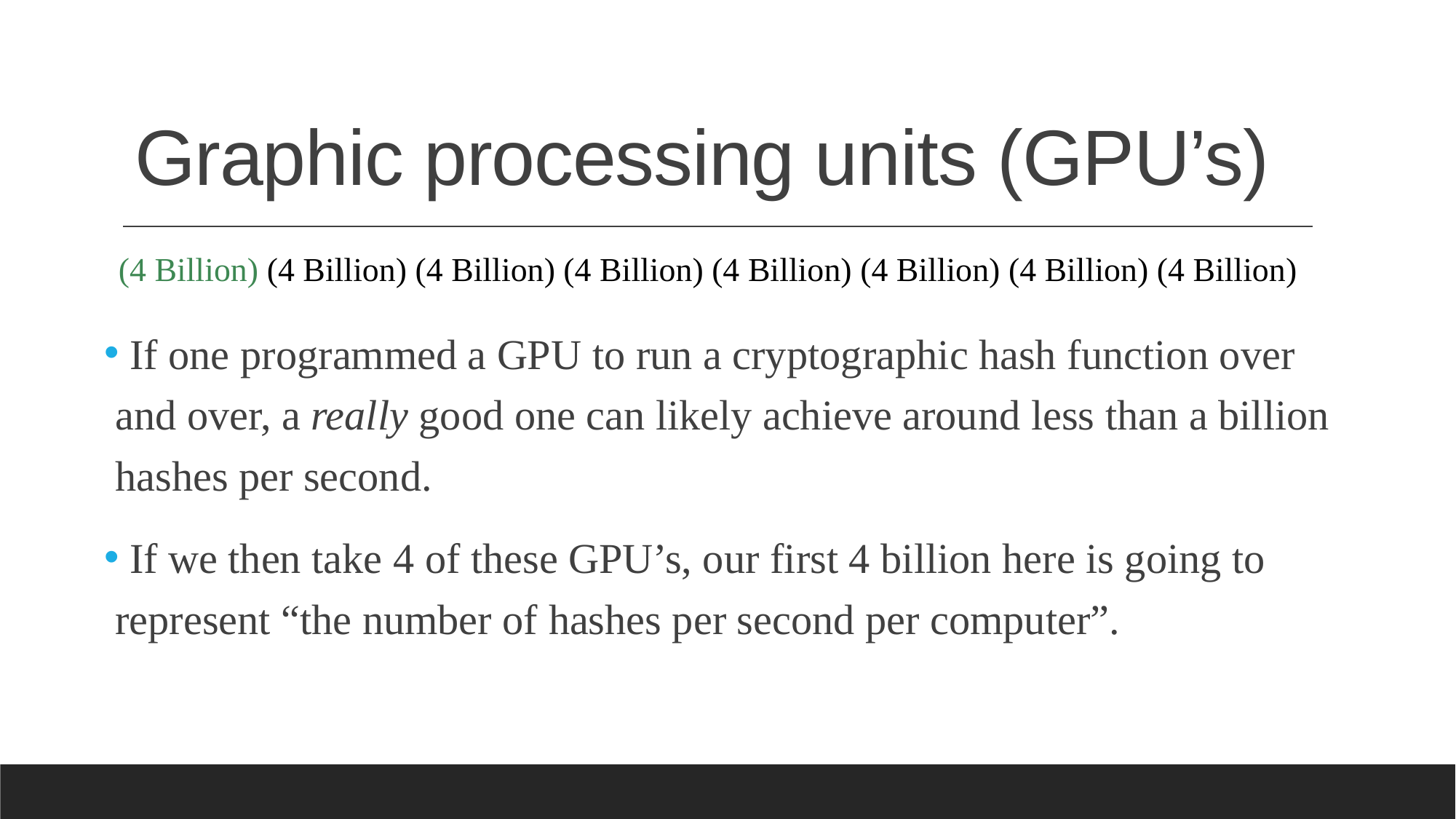

# Graphic processing units (GPU’s)
(4 Billion) (4 Billion) (4 Billion) (4 Billion) (4 Billion) (4 Billion) (4 Billion) (4 Billion)
 If one programmed a GPU to run a cryptographic hash function over and over, a really good one can likely achieve around less than a billion hashes per second.
 If we then take 4 of these GPU’s, our first 4 billion here is going to represent “the number of hashes per second per computer”.